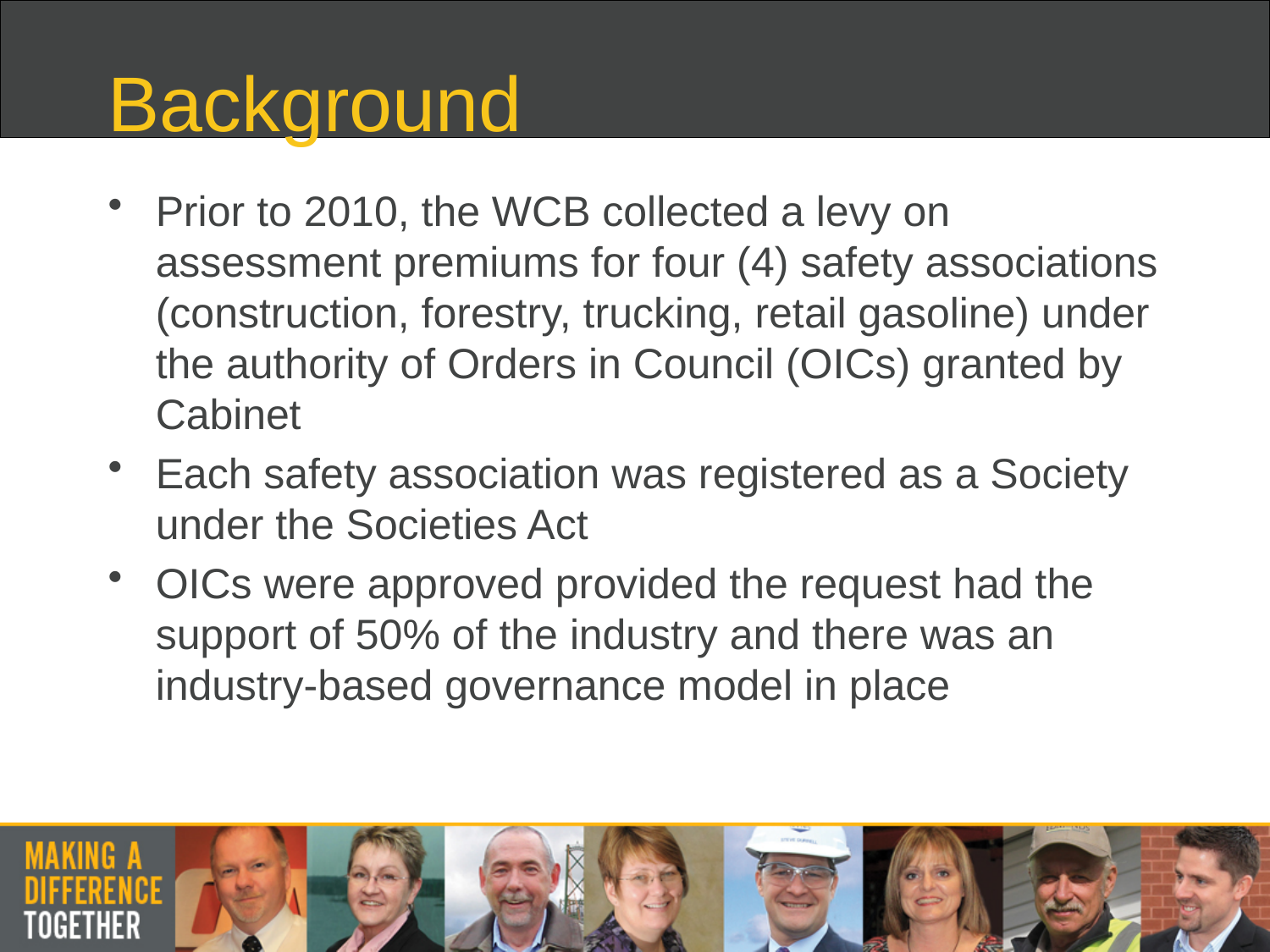

# Background
Prior to 2010, the WCB collected a levy on assessment premiums for four (4) safety associations (construction, forestry, trucking, retail gasoline) under the authority of Orders in Council (OICs) granted by Cabinet
Each safety association was registered as a Society under the Societies Act
OICs were approved provided the request had the support of 50% of the industry and there was an industry-based governance model in place